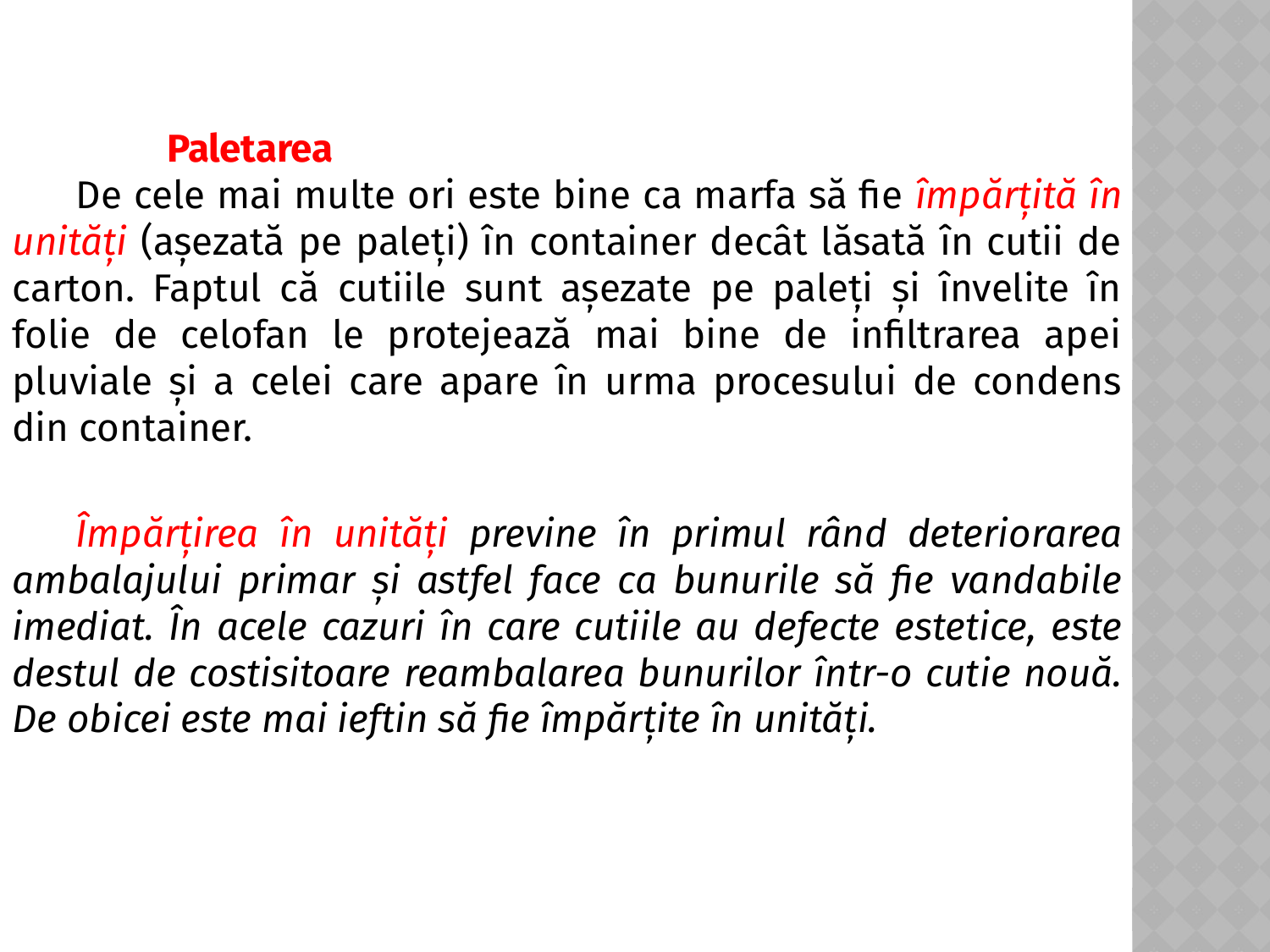

Paletarea
De cele mai multe ori este bine ca marfa să fie împărţită în unităţi (aşezată pe paleţi) în container decât lăsată în cutii de carton. Faptul că cutiile sunt aşezate pe paleţi şi învelite în folie de celofan le protejează mai bine de infiltrarea apei pluviale şi a celei care apare în urma procesului de condens din container.
Împărţirea în unităţi previne în primul rând deteriorarea ambalajului primar şi astfel face ca bunurile să fie vandabile imediat. În acele cazuri în care cutiile au defecte estetice, este destul de costisitoare reambalarea bunurilor într-o cutie nouă. De obicei este mai ieftin să fie împărţite în unităţi.